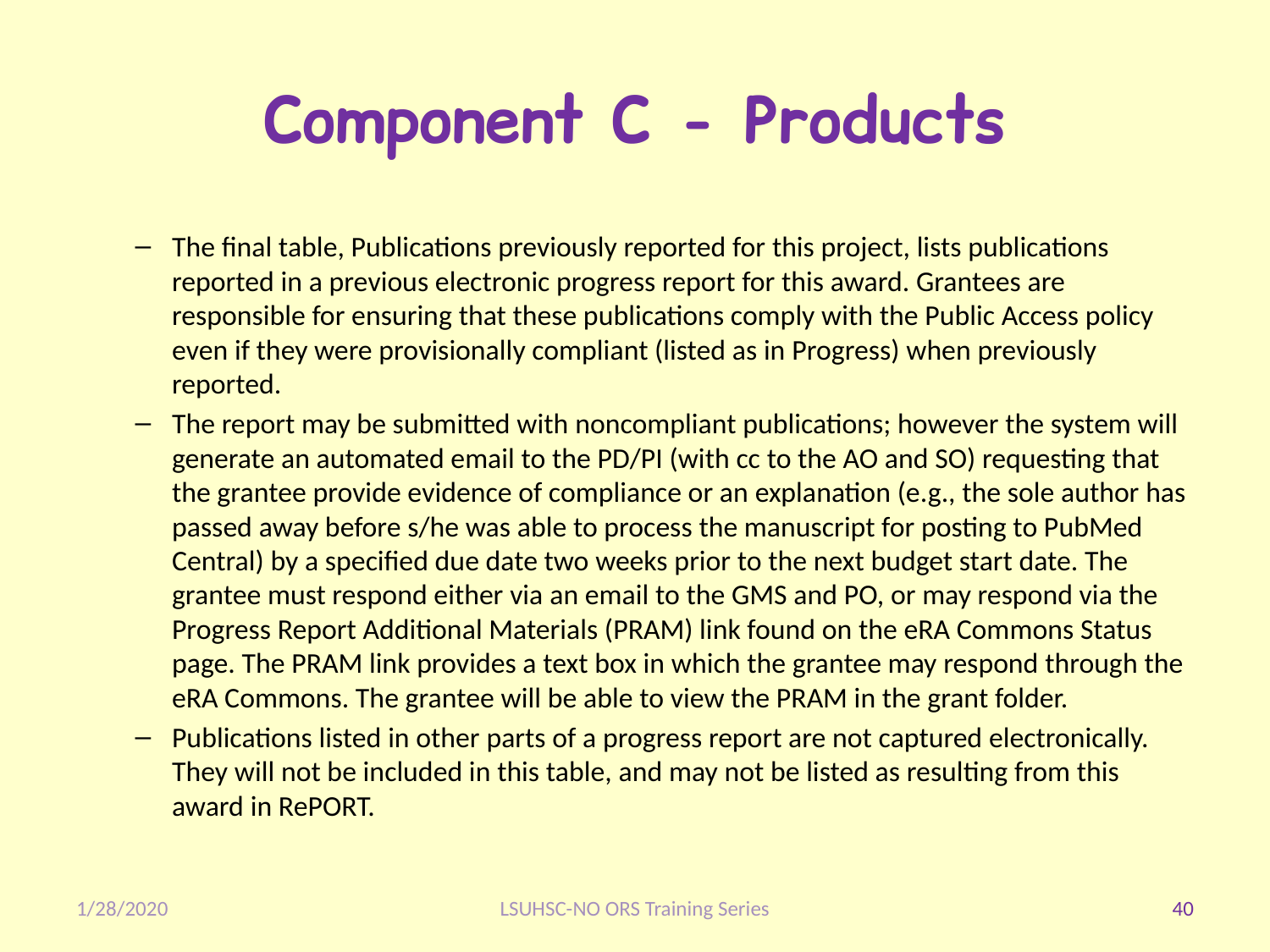

# Component C - Products
The final table, Publications previously reported for this project, lists publications reported in a previous electronic progress report for this award. Grantees are responsible for ensuring that these publications comply with the Public Access policy even if they were provisionally compliant (listed as in Progress) when previously reported.
The report may be submitted with noncompliant publications; however the system will generate an automated email to the PD/PI (with cc to the AO and SO) requesting that the grantee provide evidence of compliance or an explanation (e.g., the sole author has passed away before s/he was able to process the manuscript for posting to PubMed Central) by a specified due date two weeks prior to the next budget start date. The grantee must respond either via an email to the GMS and PO, or may respond via the Progress Report Additional Materials (PRAM) link found on the eRA Commons Status page. The PRAM link provides a text box in which the grantee may respond through the eRA Commons. The grantee will be able to view the PRAM in the grant folder.
Publications listed in other parts of a progress report are not captured electronically. They will not be included in this table, and may not be listed as resulting from this award in RePORT.
1/28/2020
LSUHSC-NO ORS Training Series
40